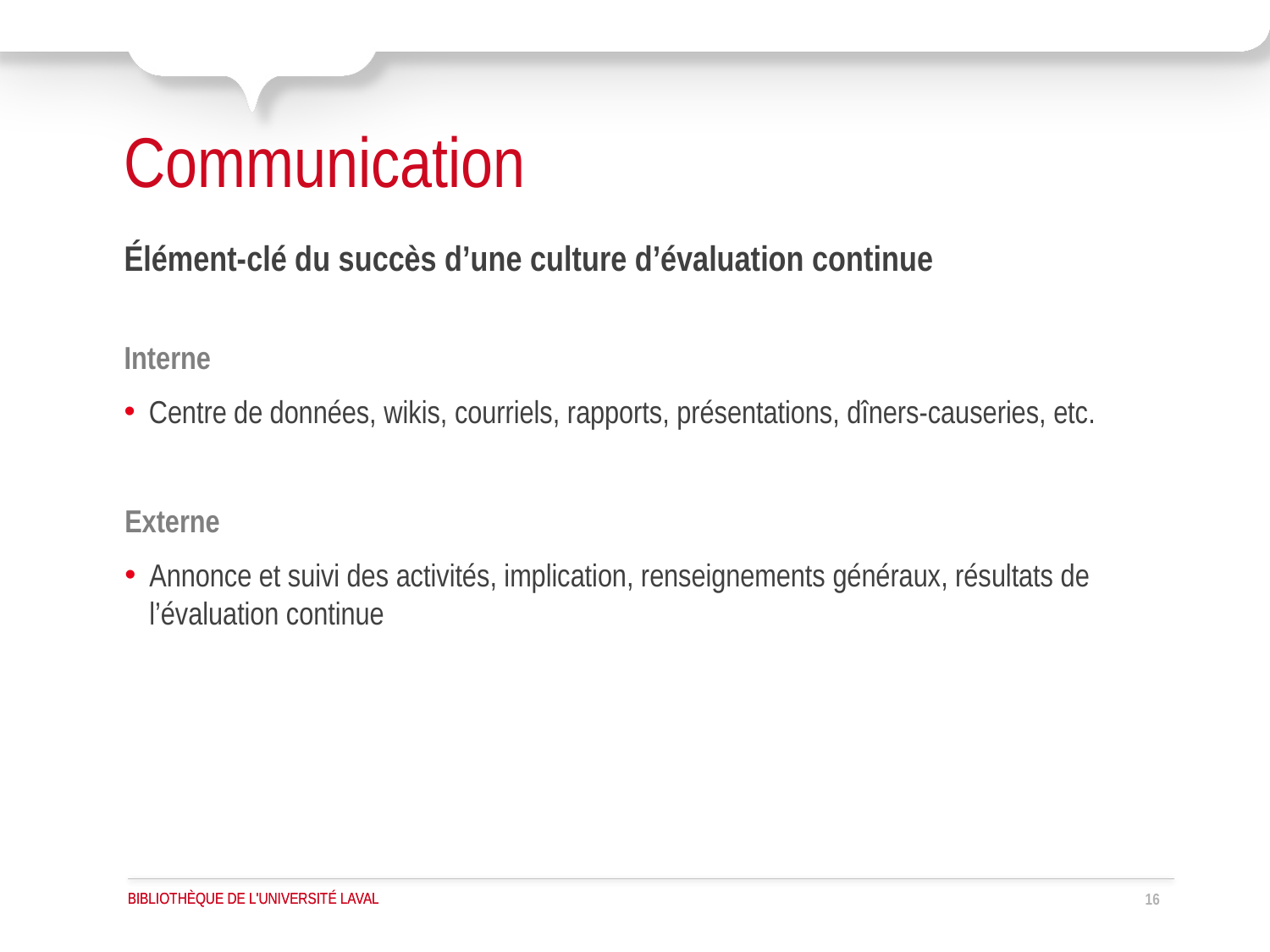

# Communication
Élément-clé du succès d’une culture d’évaluation continue
Interne
Centre de données, wikis, courriels, rapports, présentations, dîners-causeries, etc.
Externe
Annonce et suivi des activités, implication, renseignements généraux, résultats de l’évaluation continue

16